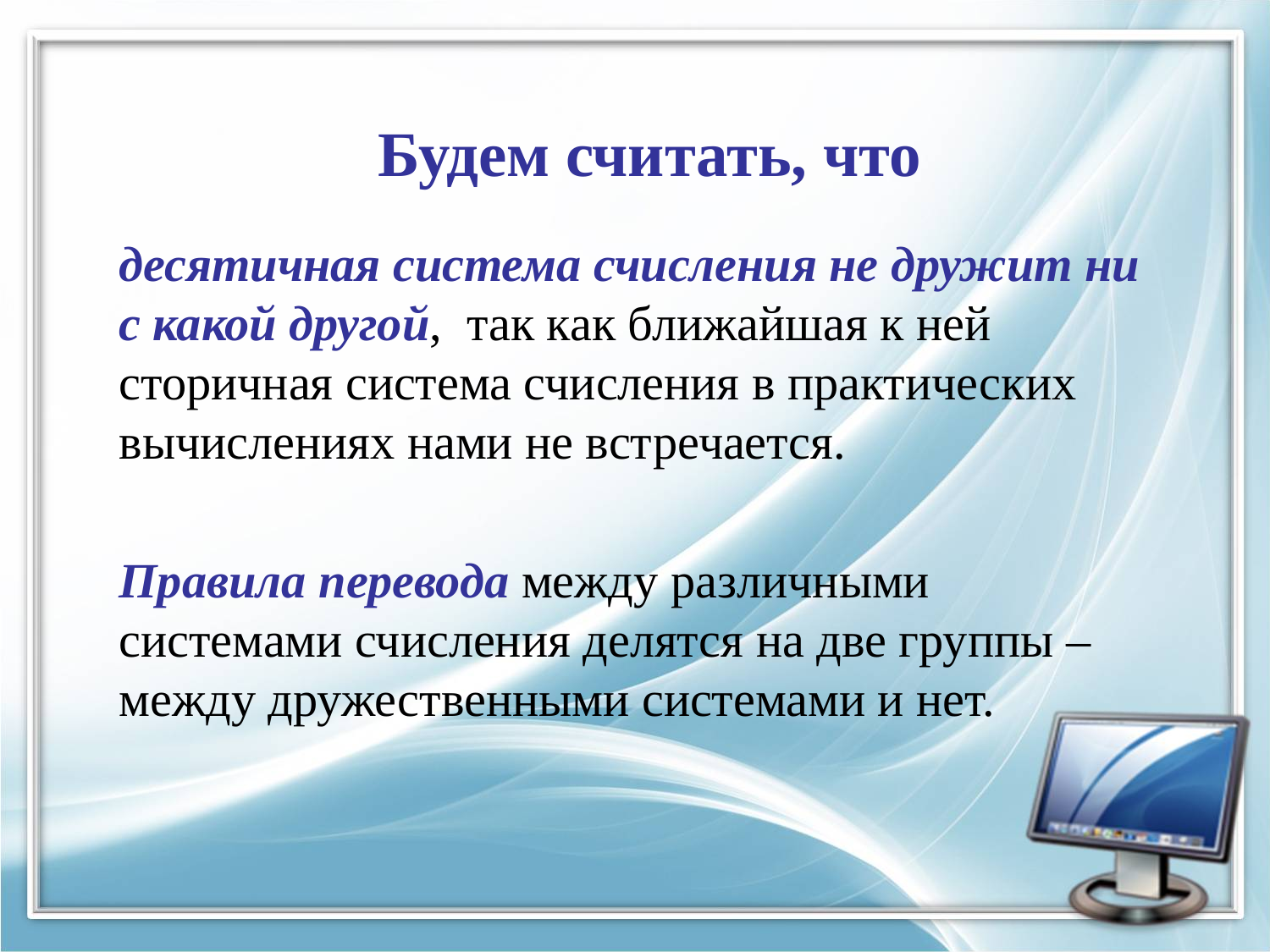

# Будем считать, что
десятичная система счисления не дружит ни с какой другой,  так как ближайшая к ней сторичная система счисления в практических вычислениях нами не встречается.

Правила перевода между различными системами счисления делятся на две группы – между дружественными системами и нет.